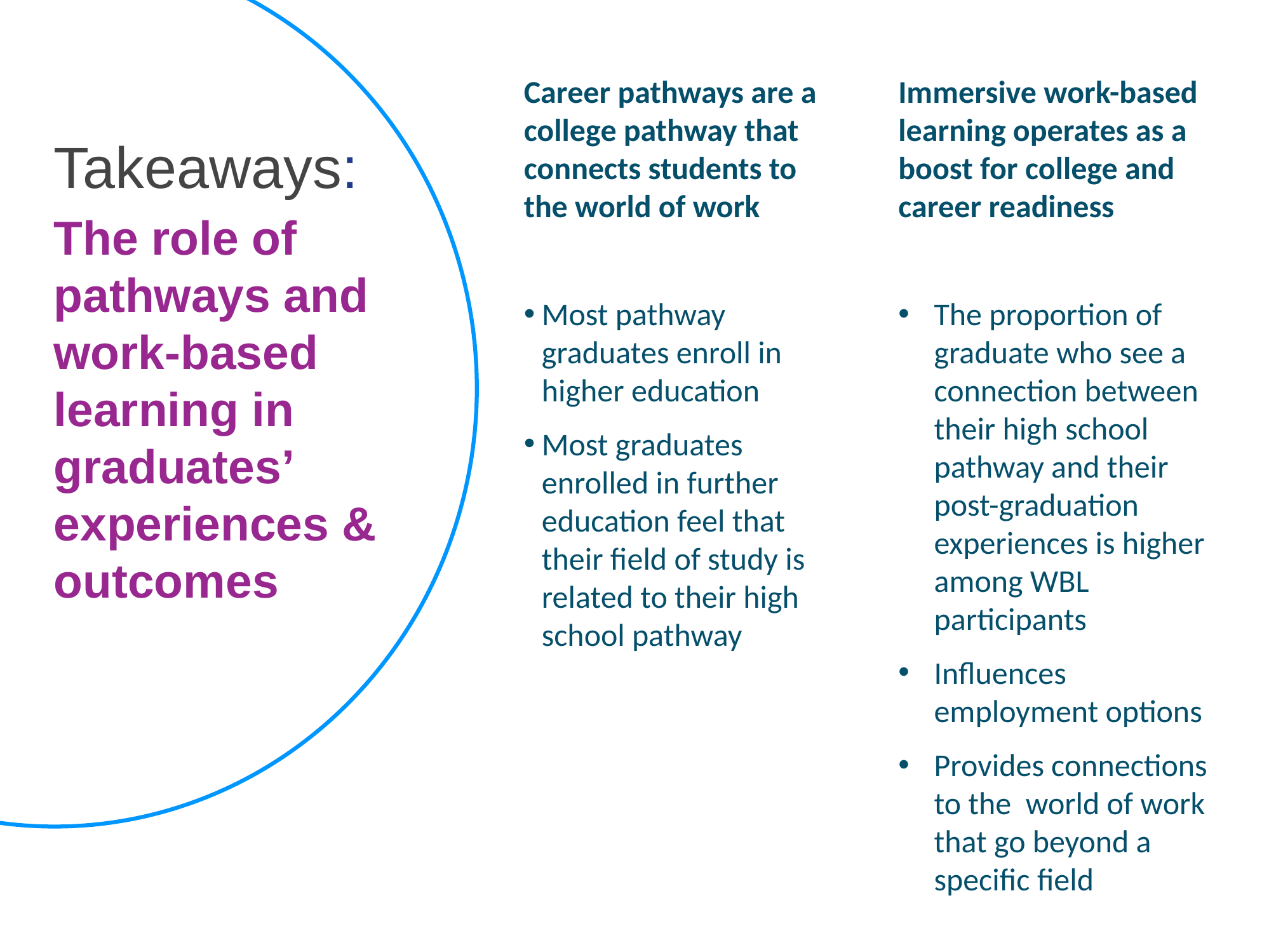

Career pathways are a college pathway that connects students to the world of work

Most pathway graduates enroll in higher education
Most graduates enrolled in further education feel that their field of study is related to their high school pathway
Immersive work-based learning operates as a boost for college and career readiness

The proportion of graduate who see a connection between their high school pathway and their post-graduation experiences is higher among WBL participants
Influences employment options
Provides connections to the  world of work that go beyond a specific field

Takeaways:
The role of pathways and work-based learning in  graduates’ experiences & outcomes